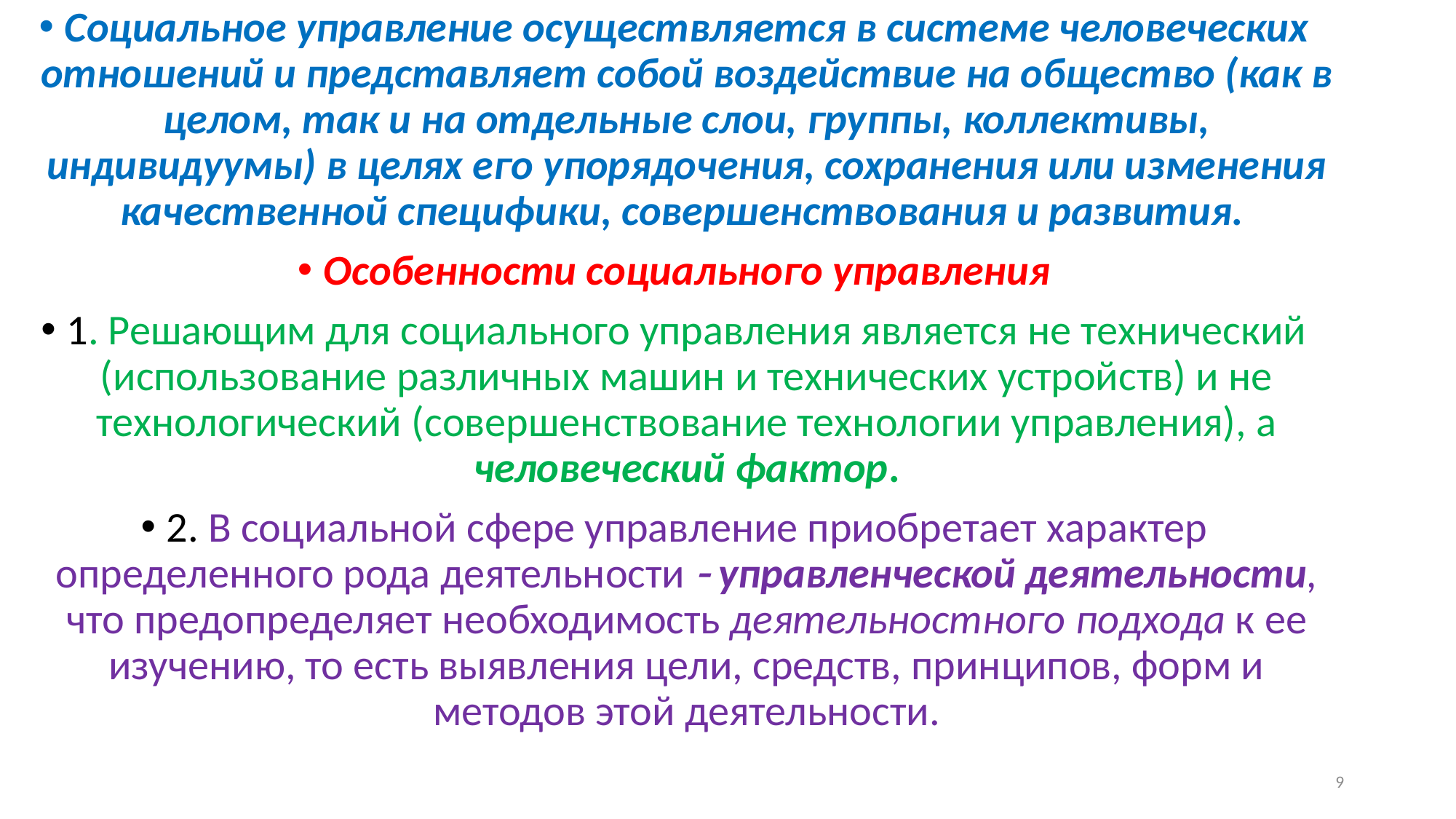

Социальное управление осуществляется в системе человеческих отношений и представляет собой воздействие на общество (как в целом, так и на отдельные слои, группы, коллективы, индивидуумы) в целях его упорядочения, сохранения или изменения качественной специфики, совершенствования и развития.
Особенности социального управления
1. Решающим для социального управления является не технический (использование различных машин и технических устройств) и не технологический (совершенствование технологии управления), а человеческий фактор.
2. В социальной сфере управление приобретает характер определенного рода деятельности − управленческой деятельности, что предопределяет необходимость деятельностного подхода к ее изучению, то есть выявления цели, средств, принципов, форм и методов этой деятельности.
9